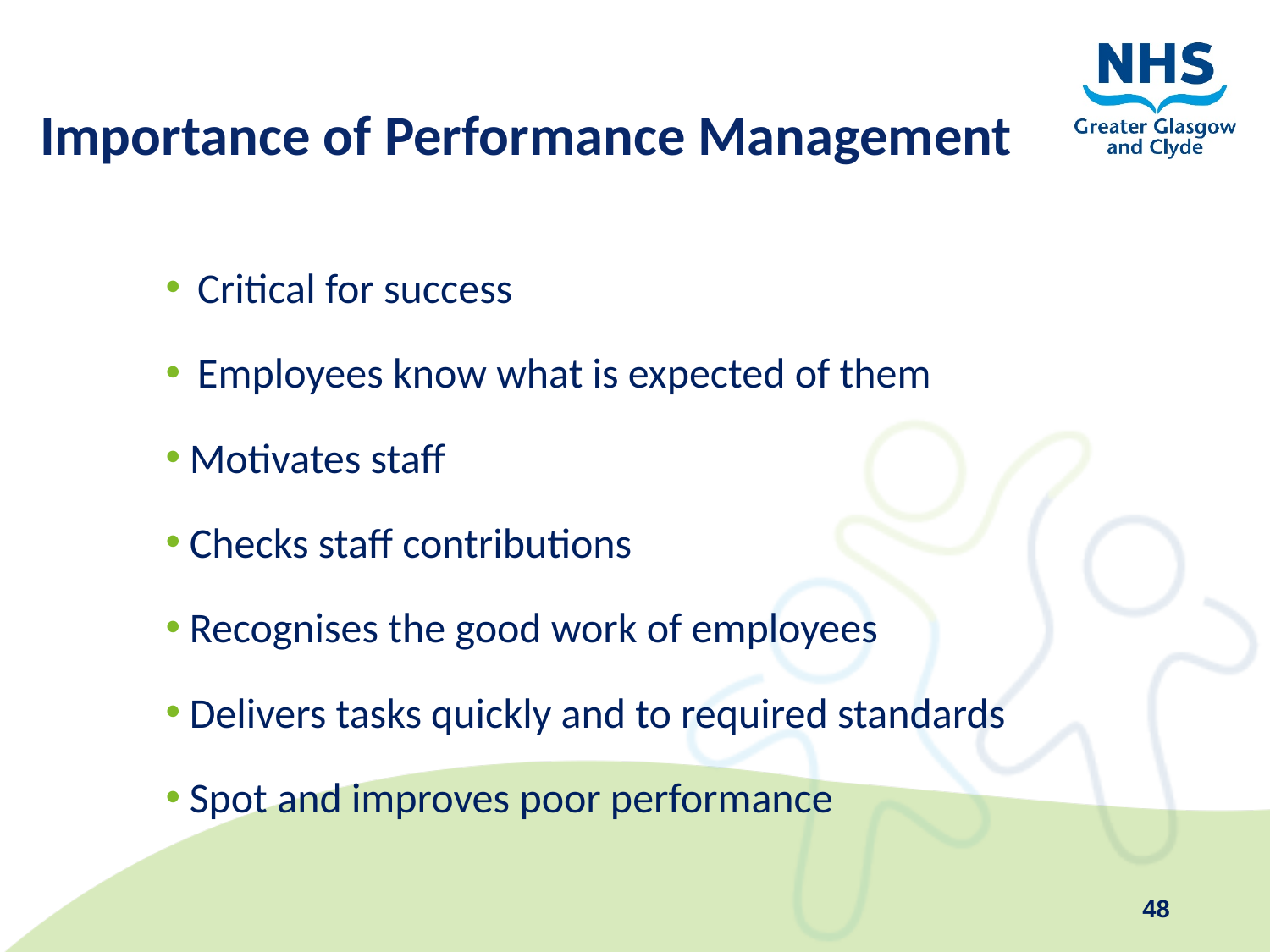

# Importance of Performance Management
Critical for success
Employees know what is expected of them
Motivates staff
Checks staff contributions
Recognises the good work of employees
Delivers tasks quickly and to required standards
Spot and improves poor performance

48